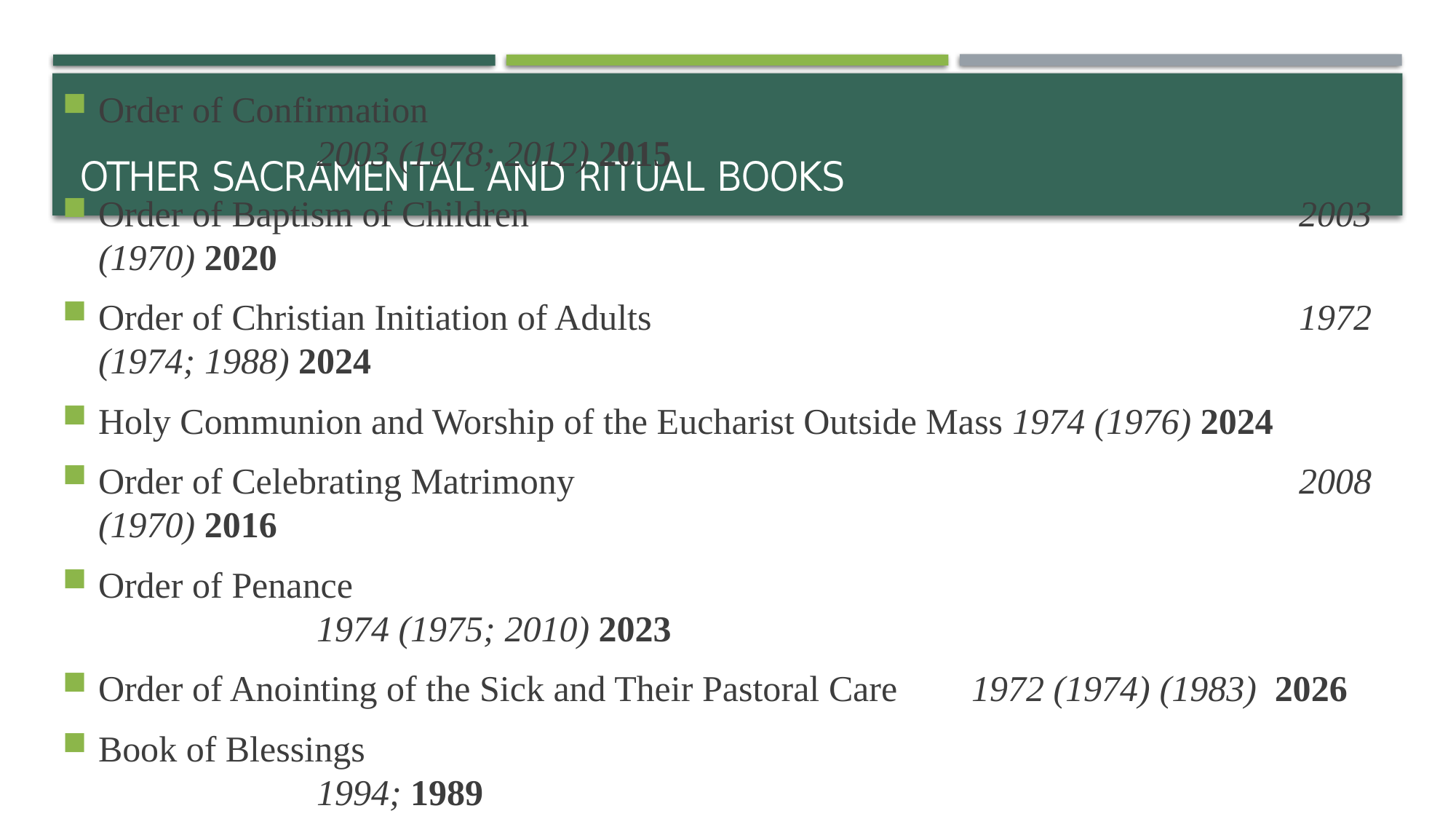

# OTHER SACRAMENTAL AND RITUAL BOOKS
Order of Confirmation										2003 (1978; 2012) 2015
Order of Baptism of Children								2003 (1970) 2020
Order of Christian Initiation of Adults 						1972 (1974; 1988) 2024
Holy Communion and Worship of the Eucharist Outside Mass 1974 (1976) 2024
Order of Celebrating Matrimony 							2008 (1970) 2016
Order of Penance 											1974 (1975; 2010) 2023
Order of Anointing of the Sick and Their Pastoral Care 	1972 (1974) (1983)  2026
Book of Blessings 											1994; 1989
Order of Christian Funerals 								1969 (1971) 1989